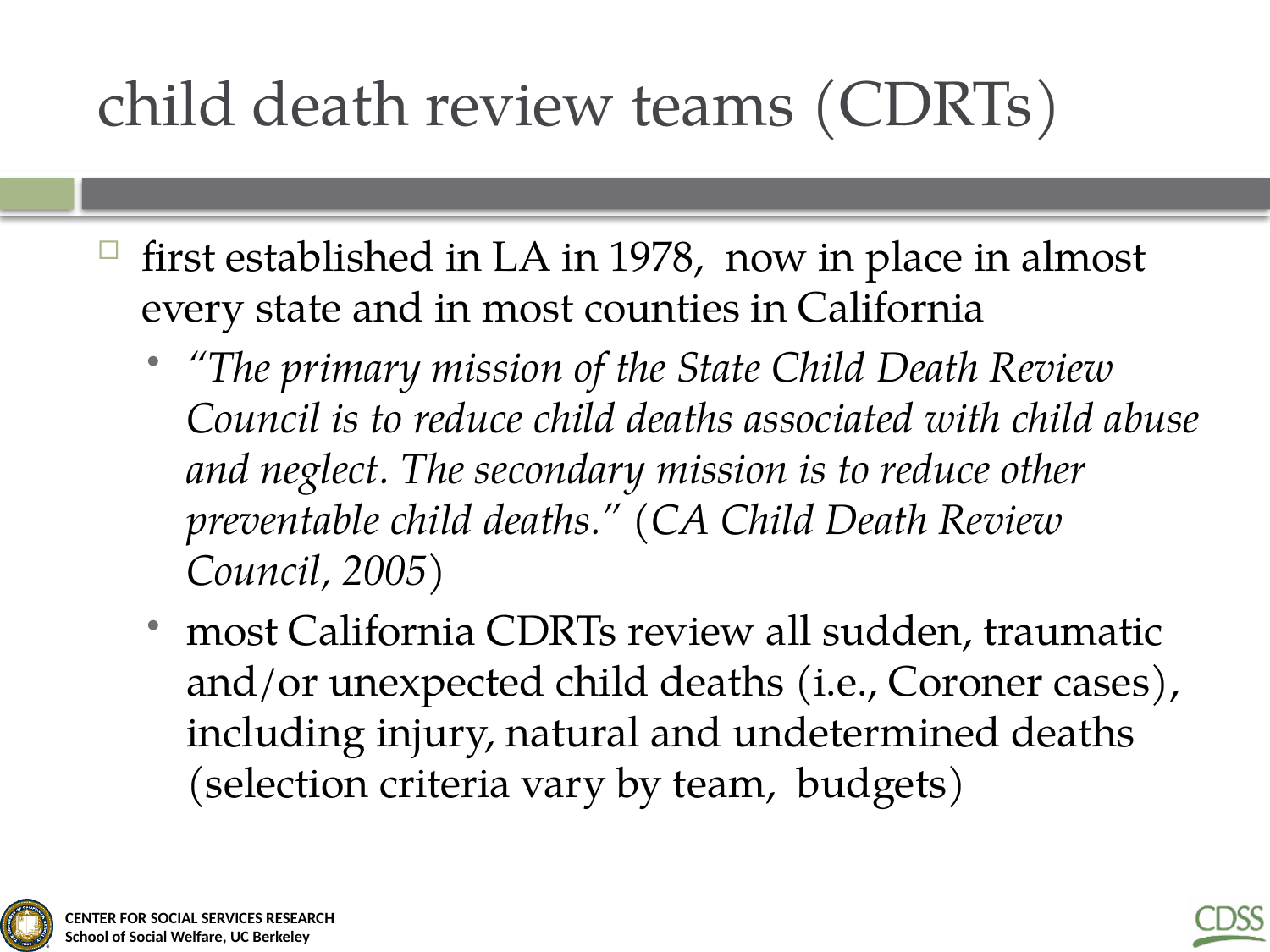

# child death review teams (CDRTs)
first established in LA in 1978,  now in place in almost every state and in most counties in California
“The primary mission of the State Child Death Review Council is to reduce child deaths associated with child abuse and neglect. The secondary mission is to reduce other preventable child deaths.” (CA Child Death Review Council, 2005)
most California CDRTs review all sudden, traumatic and/or unexpected child deaths (i.e., Coroner cases), including injury, natural and undetermined deaths (selection criteria vary by team,  budgets)